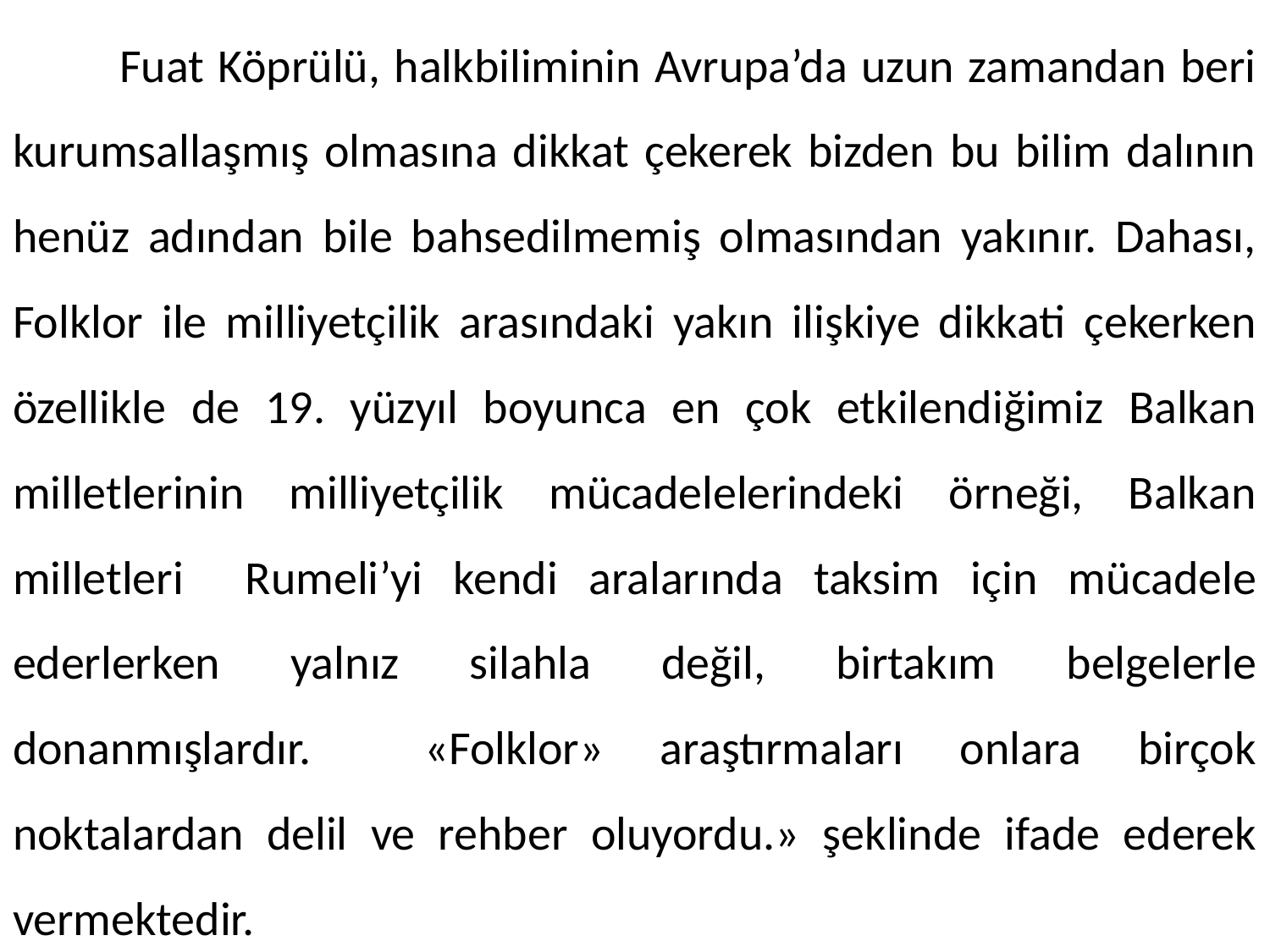

Fuat Köprülü, halkbiliminin Avrupa’da uzun zamandan beri kurumsallaşmış olmasına dikkat çekerek bizden bu bilim dalının henüz adından bile bahsedilmemiş olmasından yakınır. Dahası, Folklor ile milliyetçilik arasındaki yakın ilişkiye dikkati çekerken özellikle de 19. yüzyıl boyunca en çok etkilendiğimiz Balkan milletlerinin milliyetçilik mücadelelerindeki örneği, Balkan milletleri  Rumeli’yi kendi aralarında taksim için mücadele ederlerken yalnız silahla değil, birtakım belgelerle donanmışlardır.  «Folklor» araştırmaları onlara birçok noktalardan delil ve rehber oluyordu.» şeklinde ifade ederek vermektedir.